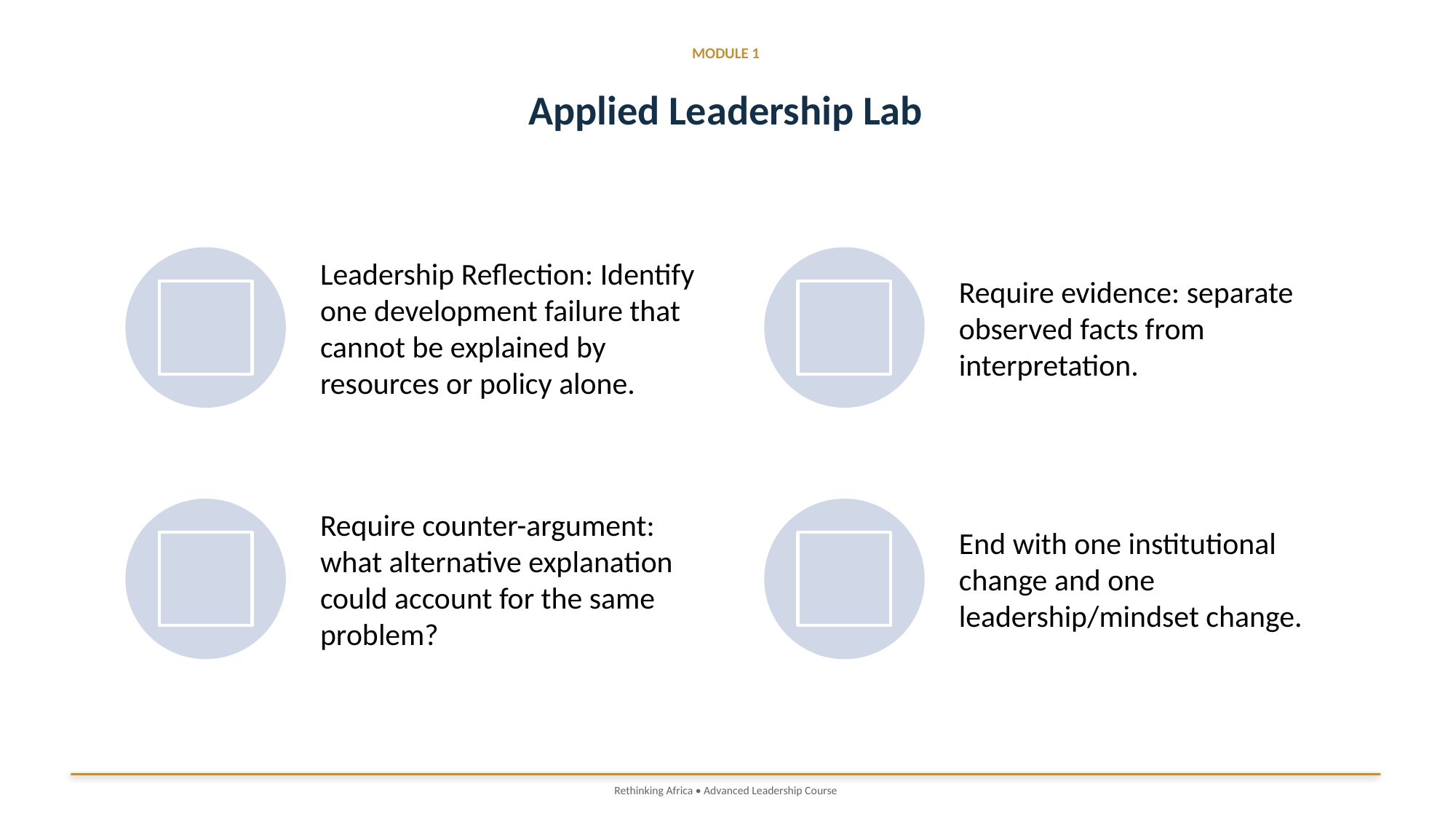

MODULE 1
Applied Leadership Lab
Leadership Reflection: Identify one development failure that cannot be explained by resources or policy alone.
Require evidence: separate observed facts from interpretation.
Require counter-argument: what alternative explanation could account for the same problem?
End with one institutional change and one leadership/mindset change.

Rethinking Africa • Advanced Leadership Course